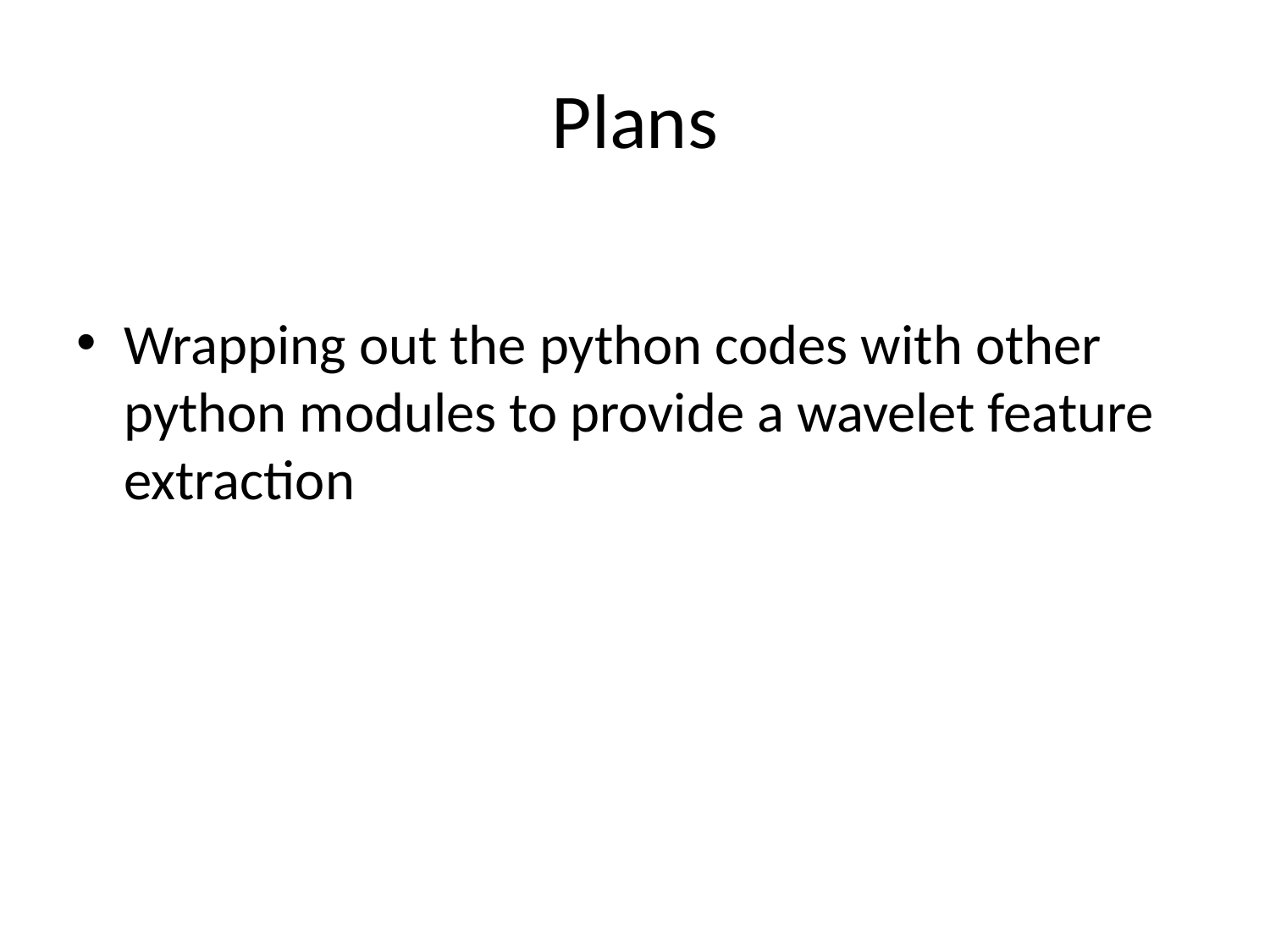

# Plans

Wrapping out the python codes with other python modules to provide a wavelet feature extraction